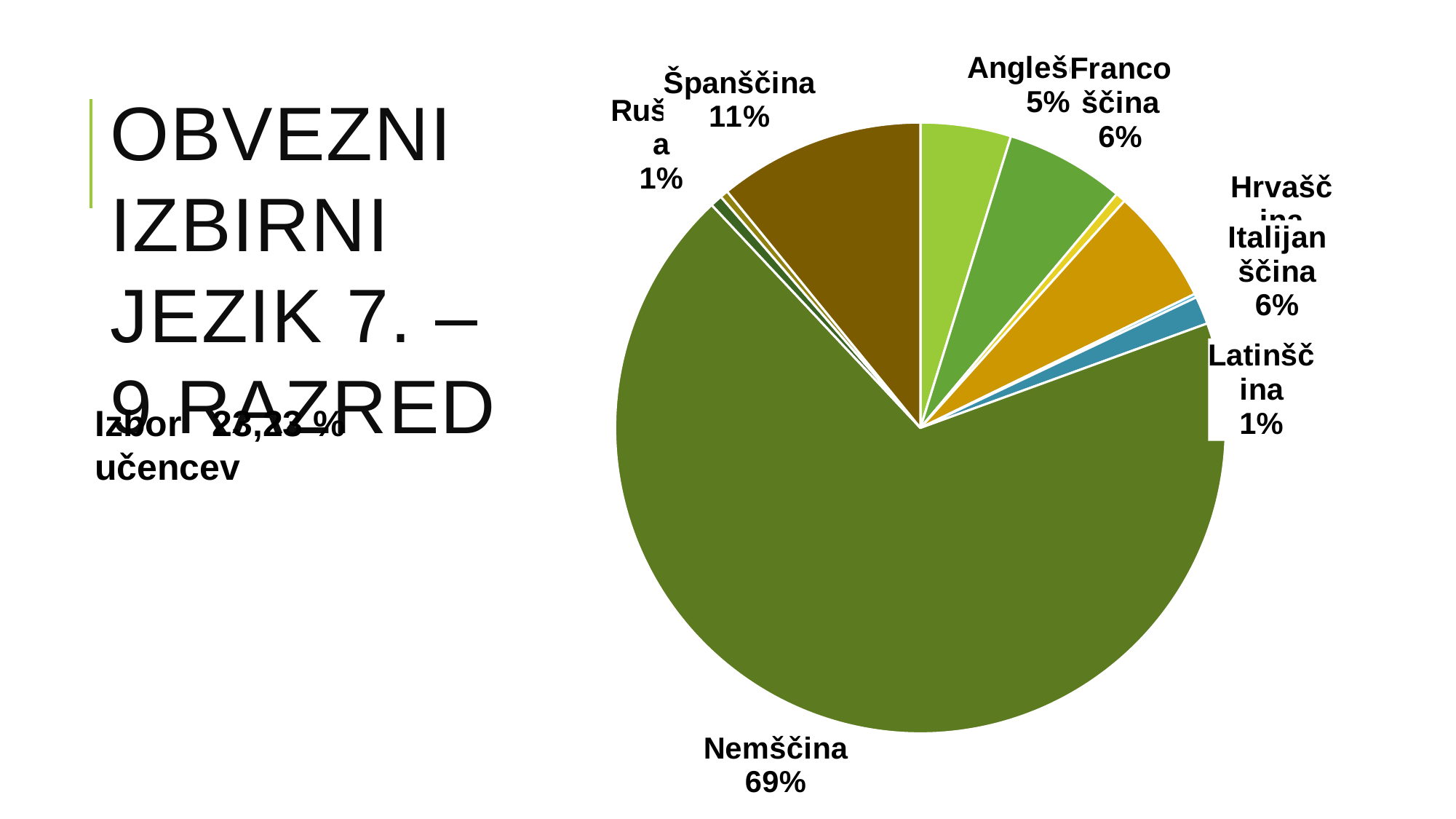

### Chart

| Category |  |
|---|---|
| Angleščina | 695.0 |
| Francoščina | 917.0 |
| Hrvaščina | 78.0 |
| Italijanščina | 886.0 |
| Kitajščina | 28.0 |
| Latinščina | 214.0 |
| Nemščina | 9939.0 |
| Ruščina | 93.0 |
| Slovenski znakovni jezik | 62.0 |
| Španščina | 1581.0 |
Obvezni izbirni jezik 7. – 9 razred
Izbor   23,23 % učencev